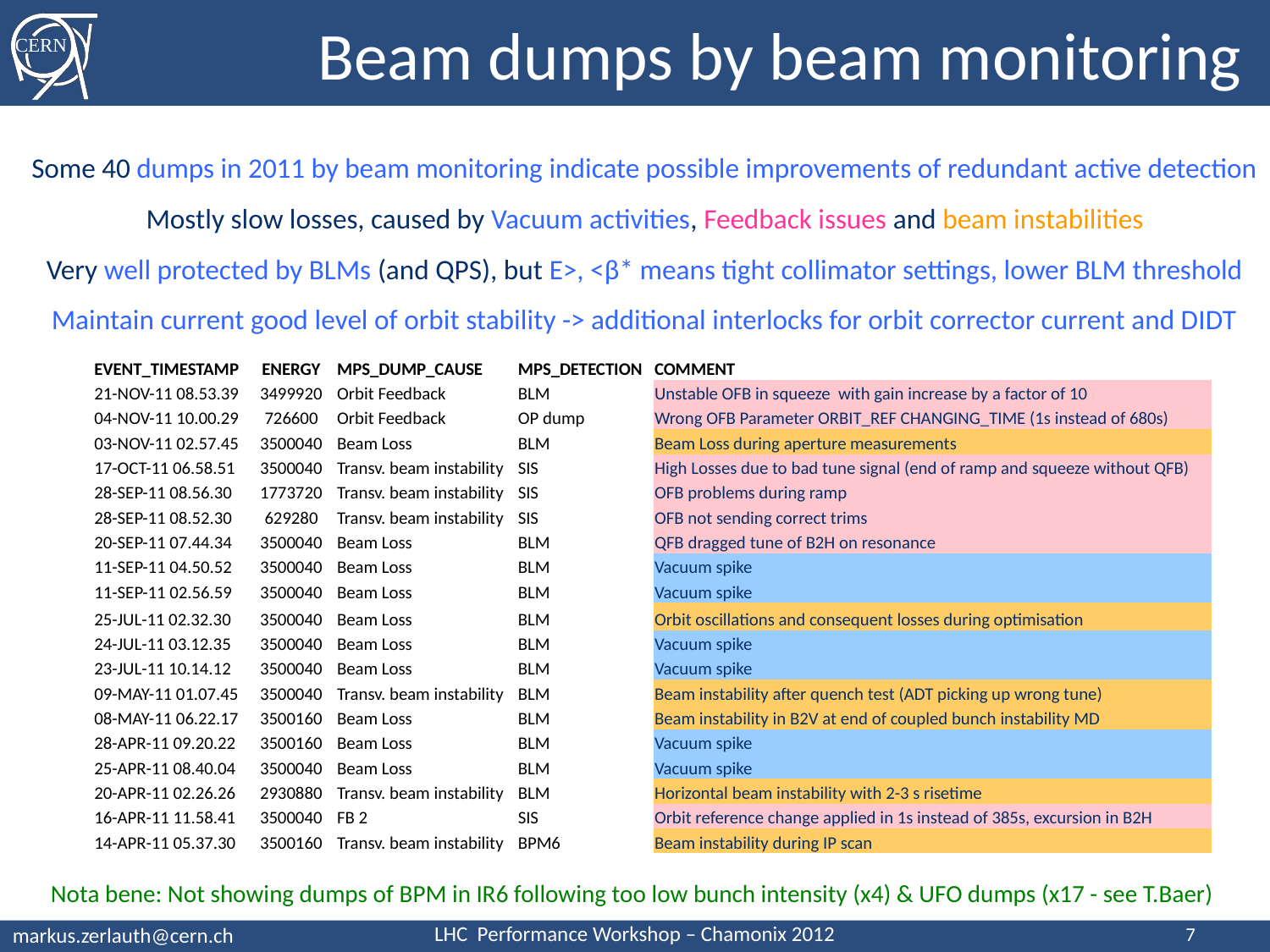

# Beam dumps by beam monitoring
Some 40 dumps in 2011 by beam monitoring indicate possible improvements of redundant active detection
Mostly slow losses, caused by Vacuum activities, Feedback issues and beam instabilities
Very well protected by BLMs (and QPS), but E>, <β* means tight collimator settings, lower BLM threshold Maintain current good level of orbit stability -> additional interlocks for orbit corrector current and DIDT

| EVENT\_TIMESTAMP | ENERGY | MPS\_DUMP\_CAUSE | MPS\_DETECTION | COMMENT |
| --- | --- | --- | --- | --- |
| 21-NOV-11 08.53.39 | 3499920 | Orbit Feedback | BLM | Unstable OFB in squeeze with gain increase by a factor of 10 |
| 04-NOV-11 10.00.29 | 726600 | Orbit Feedback | OP dump | Wrong OFB Parameter ORBIT\_REF CHANGING\_TIME (1s instead of 680s) |
| 03-NOV-11 02.57.45 | 3500040 | Beam Loss | BLM | Beam Loss during aperture measurements |
| 17-OCT-11 06.58.51 | 3500040 | Transv. beam instability | SIS | High Losses due to bad tune signal (end of ramp and squeeze without QFB) |
| 28-SEP-11 08.56.30 | 1773720 | Transv. beam instability | SIS | OFB problems during ramp |
| 28-SEP-11 08.52.30 | 629280 | Transv. beam instability | SIS | OFB not sending correct trims |
| 20-SEP-11 07.44.34 | 3500040 | Beam Loss | BLM | QFB dragged tune of B2H on resonance |
| 11-SEP-11 04.50.52 | 3500040 | Beam Loss | BLM | Vacuum spike |
| 11-SEP-11 02.56.59 | 3500040 | Beam Loss | BLM | Vacuum spike |
| 25-JUL-11 02.32.30 | 3500040 | Beam Loss | BLM | Orbit oscillations and consequent losses during optimisation |
| 24-JUL-11 03.12.35 | 3500040 | Beam Loss | BLM | Vacuum spike |
| 23-JUL-11 10.14.12 | 3500040 | Beam Loss | BLM | Vacuum spike |
| 09-MAY-11 01.07.45 | 3500040 | Transv. beam instability | BLM | Beam instability after quench test (ADT picking up wrong tune) |
| 08-MAY-11 06.22.17 | 3500160 | Beam Loss | BLM | Beam instability in B2V at end of coupled bunch instability MD |
| 28-APR-11 09.20.22 | 3500160 | Beam Loss | BLM | Vacuum spike |
| 25-APR-11 08.40.04 | 3500040 | Beam Loss | BLM | Vacuum spike |
| 20-APR-11 02.26.26 | 2930880 | Transv. beam instability | BLM | Horizontal beam instability with 2-3 s risetime |
| 16-APR-11 11.58.41 | 3500040 | FB 2 | SIS | Orbit reference change applied in 1s instead of 385s, excursion in B2H |
| 14-APR-11 05.37.30 | 3500160 | Transv. beam instability | BPM6 | Beam instability during IP scan |
Nota bene: Not showing dumps of BPM in IR6 following too low bunch intensity (x4) & UFO dumps (x17 - see T.Baer)
7